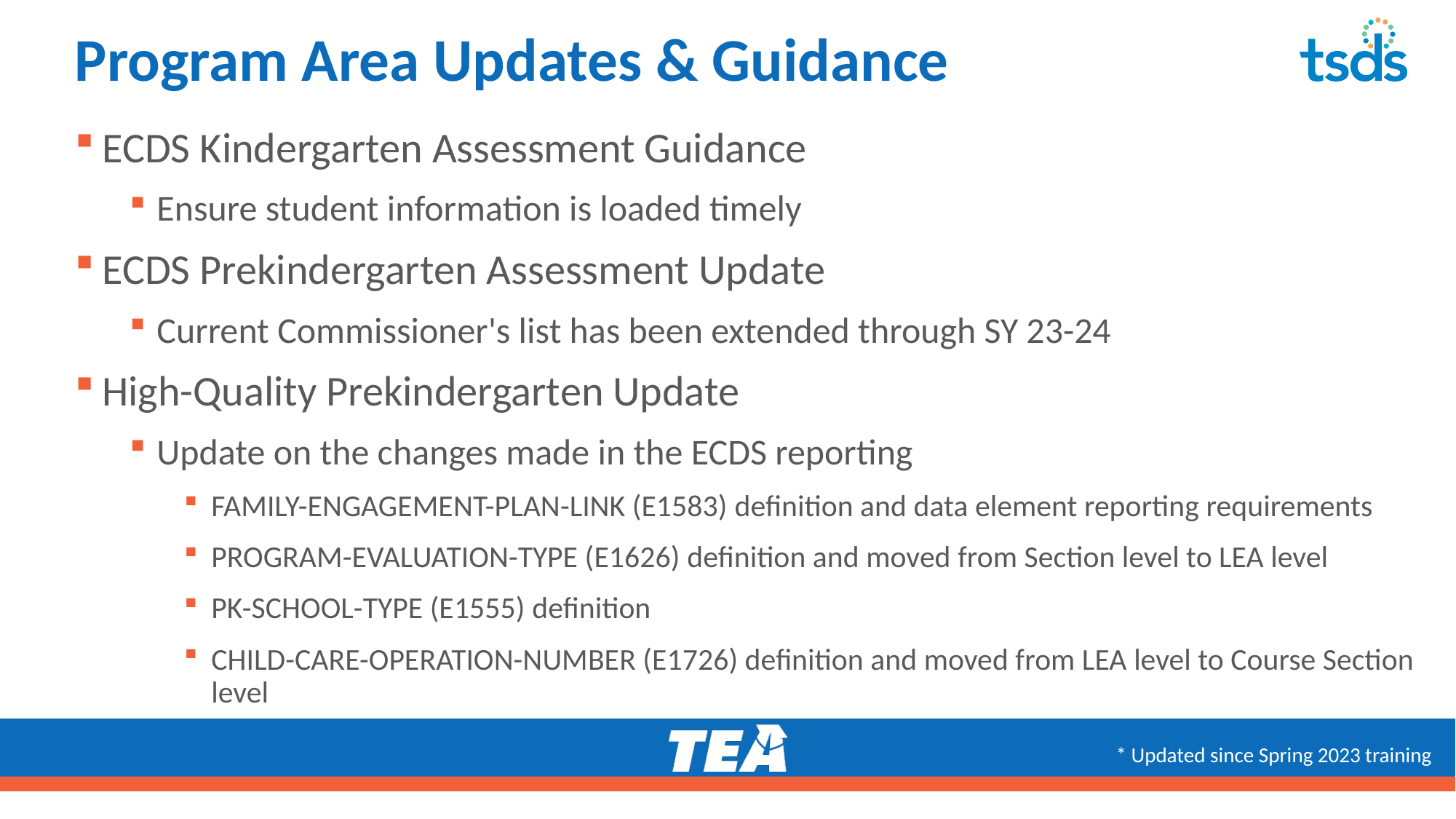

# Program Area Updates & Guidance
ECDS Kindergarten Assessment Guidance
Ensure student information is loaded timely
ECDS Prekindergarten Assessment Update
Current Commissioner's list has been extended through SY 23-24
High-Quality Prekindergarten Update
Update on the changes made in the ECDS reporting
FAMILY-ENGAGEMENT-PLAN-LINK (E1583) definition and data element reporting requirements
PROGRAM-EVALUATION-TYPE (E1626) definition and moved from Section level to LEA level
PK-SCHOOL-TYPE (E1555) definition
CHILD-CARE-OPERATION-NUMBER (E1726) definition and moved from LEA level to Course Section level

* Updated since Spring 2023 training